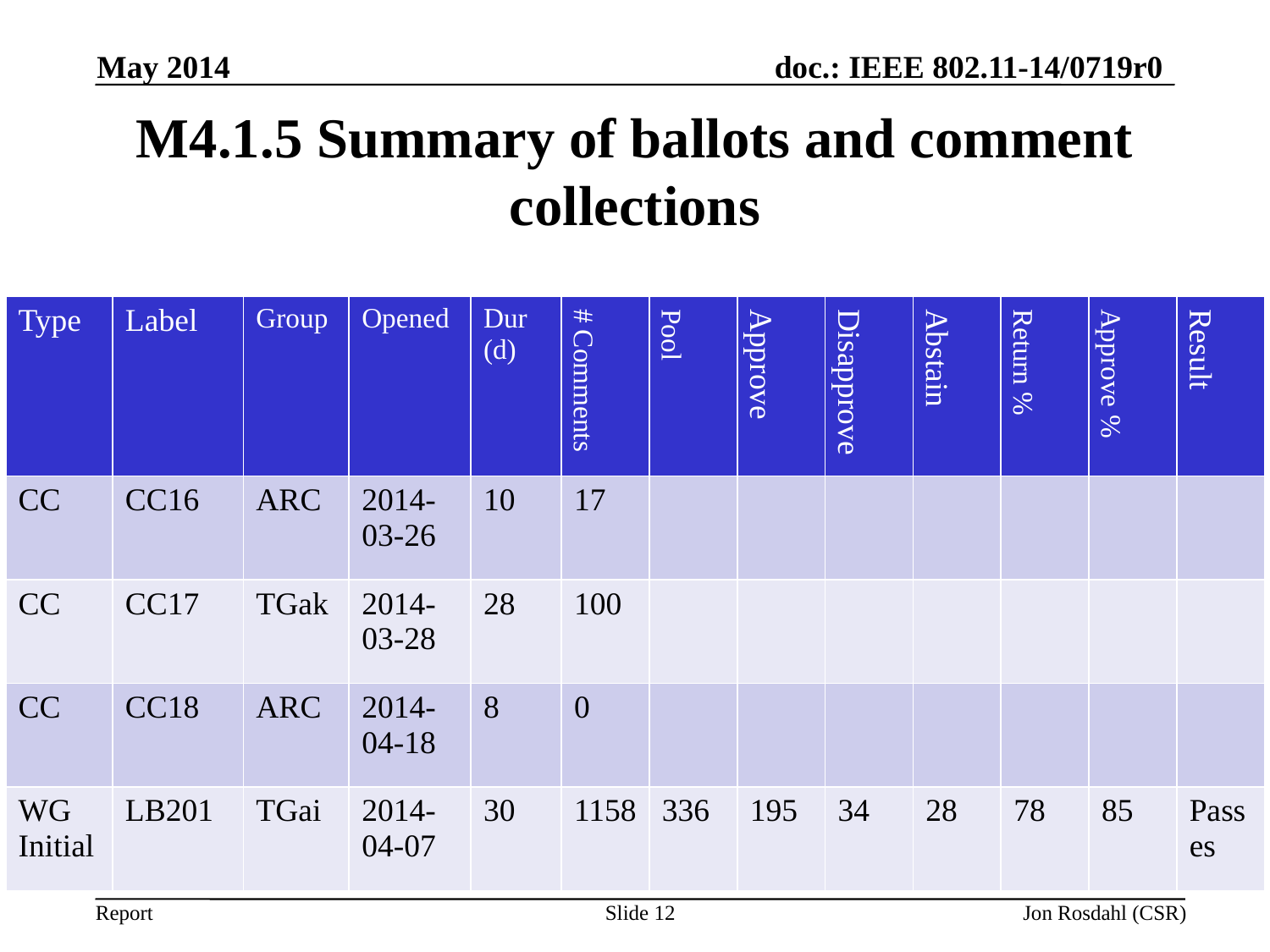

May 2014
# M4.1.5 Summary of ballots and comment collections
| Type | Label | Group | Opened | Dur (d) | # Comments | Pool | Approve | Disapprove | Abstain | Return % | Approve % | Result |
| --- | --- | --- | --- | --- | --- | --- | --- | --- | --- | --- | --- | --- |
| CC | CC16 | ARC | 2014-03-26 | 10 | 17 |  |  |  |  |  |  |  |
| CC | CC17 | TGak | 2014-03-28 | 28 | 100 |  |  |  |  |  |  |  |
| CC | CC18 | ARC | 2014-04-18 | 8 | 0 |  |  |  |  |  |  |  |
| WG Initial | LB201 | TGai | 2014-04-07 | 30 | 1158 | 336 | 195 | 34 | 28 | 78 | 85 | Passes |
Slide 12
Jon Rosdahl (CSR)